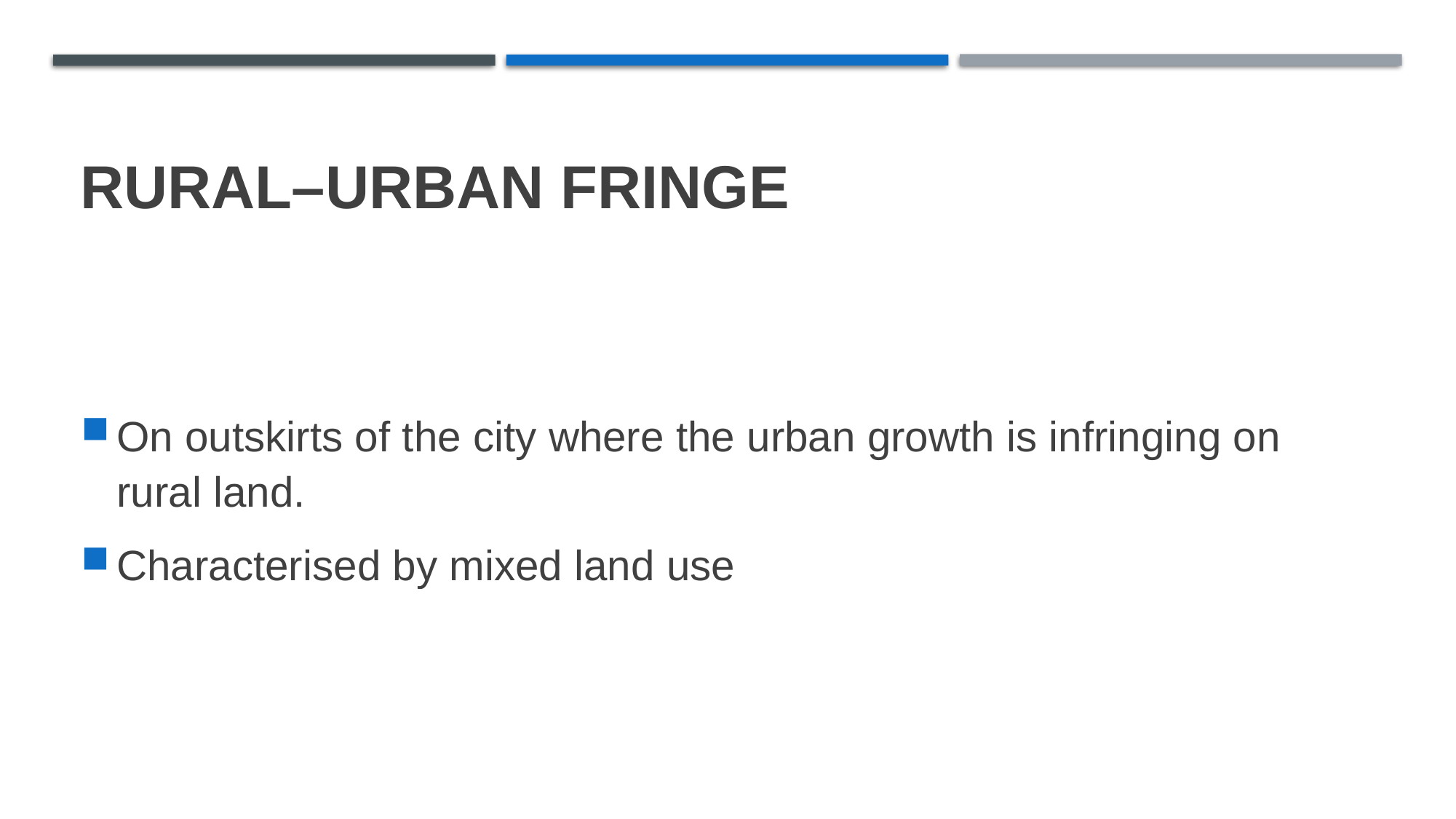

# Rural–urban fringe
On outskirts of the city where the urban growth is infringing on rural land.
Characterised by mixed land use